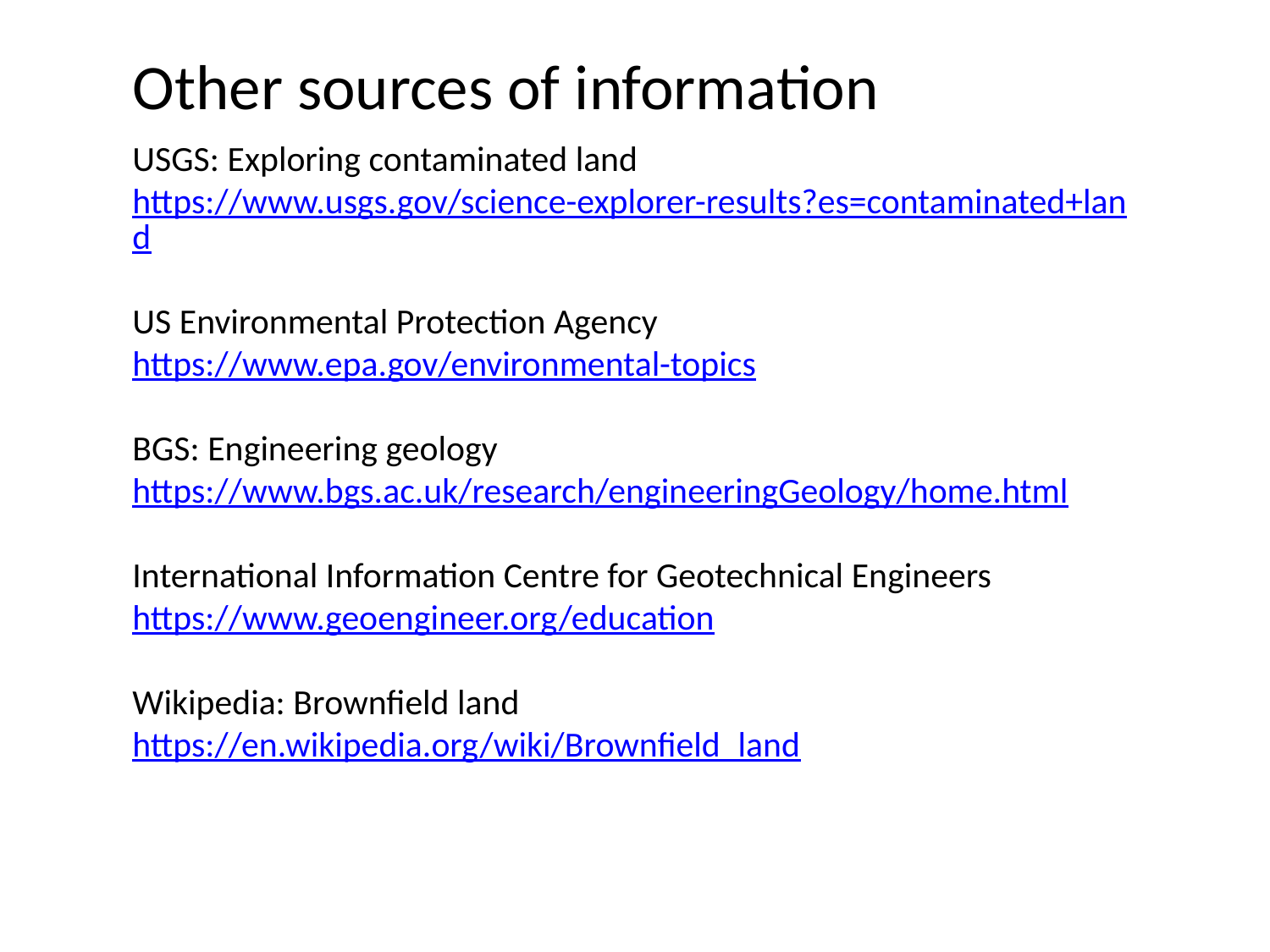

Other sources of information
USGS: Exploring contaminated land
https://www.usgs.gov/science-explorer-results?es=contaminated+land

US Environmental Protection Agency
https://www.epa.gov/environmental-topics

BGS: Engineering geology
https://www.bgs.ac.uk/research/engineeringGeology/home.html

International Information Centre for Geotechnical Engineers
https://www.geoengineer.org/education

Wikipedia: Brownfield land
https://en.wikipedia.org/wiki/Brownfield_land